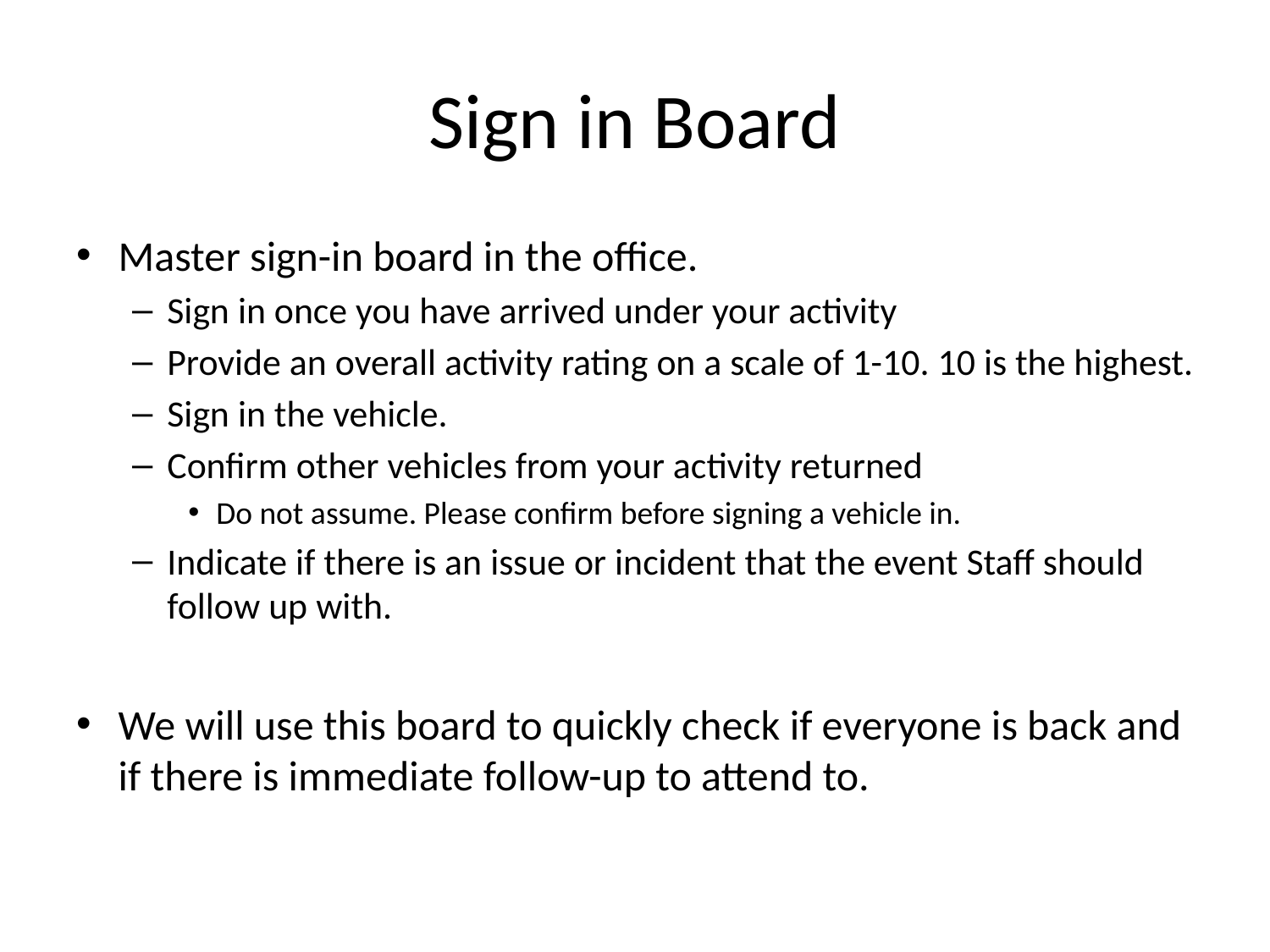

# Sign in Board
Master sign-in board in the office.
Sign in once you have arrived under your activity
Provide an overall activity rating on a scale of 1-10. 10 is the highest.
Sign in the vehicle.
Confirm other vehicles from your activity returned
Do not assume. Please confirm before signing a vehicle in.
Indicate if there is an issue or incident that the event Staff should follow up with.

We will use this board to quickly check if everyone is back and if there is immediate follow-up to attend to.